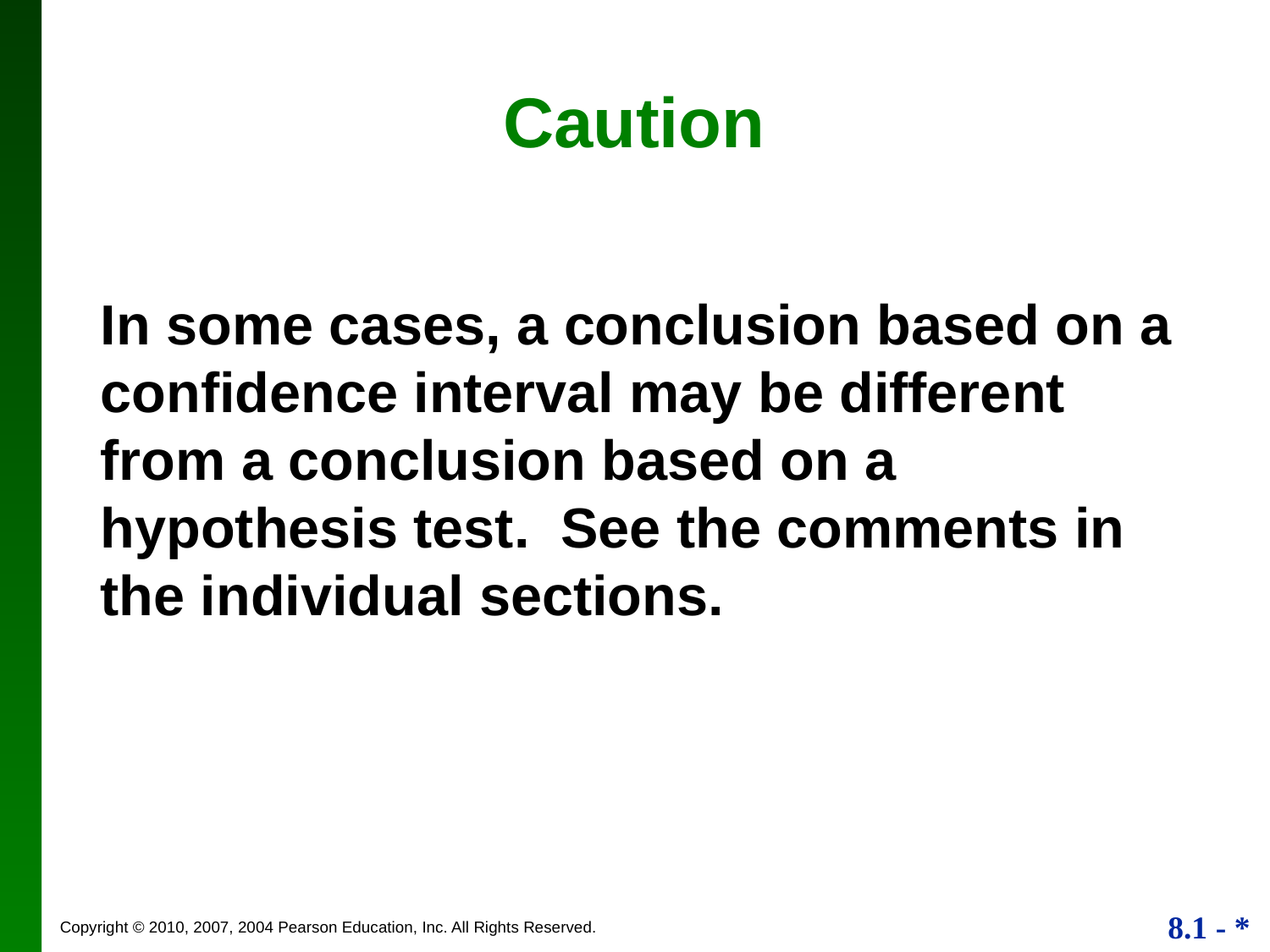

Caution
In some cases, a conclusion based on a confidence interval may be different from a conclusion based on a hypothesis test.  See the comments in the individual sections.